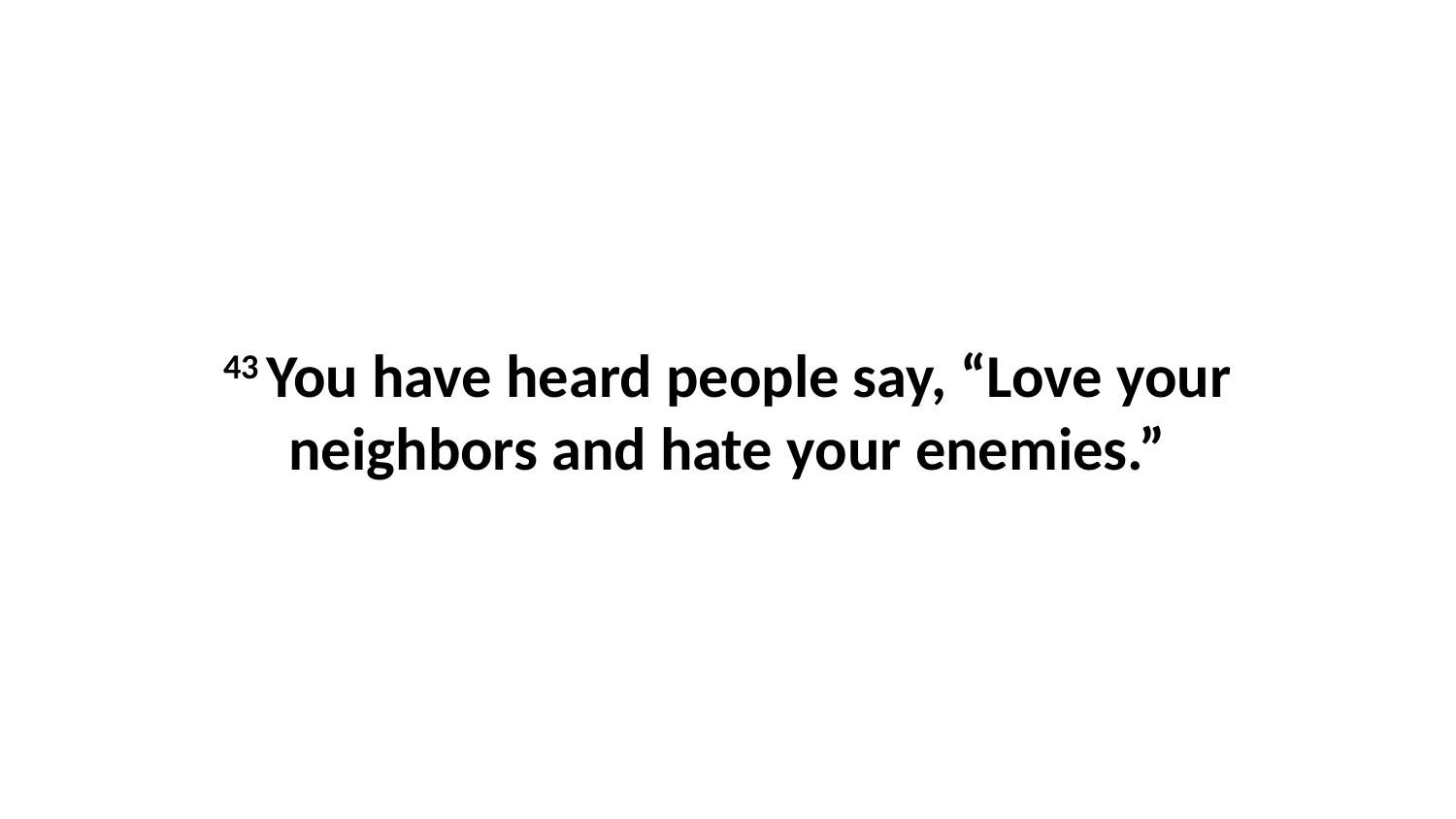

43 You have heard people say, “Love your neighbors and hate your enemies.”